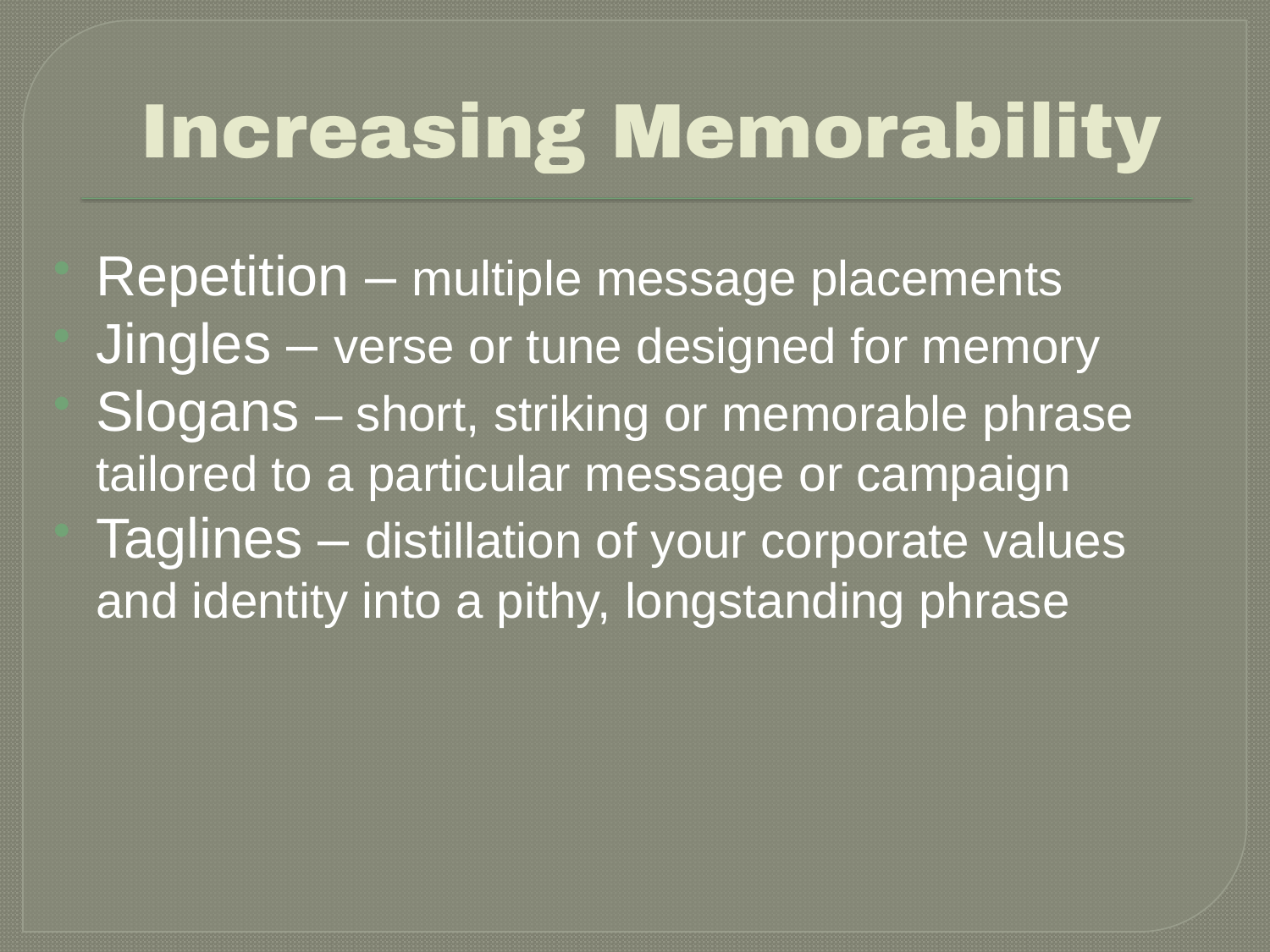

# Increasing Memorability
Repetition – multiple message placements
Jingles – verse or tune designed for memory
Slogans – short, striking or memorable phrase tailored to a particular message or campaign
Taglines – distillation of your corporate values and identity into a pithy, longstanding phrase